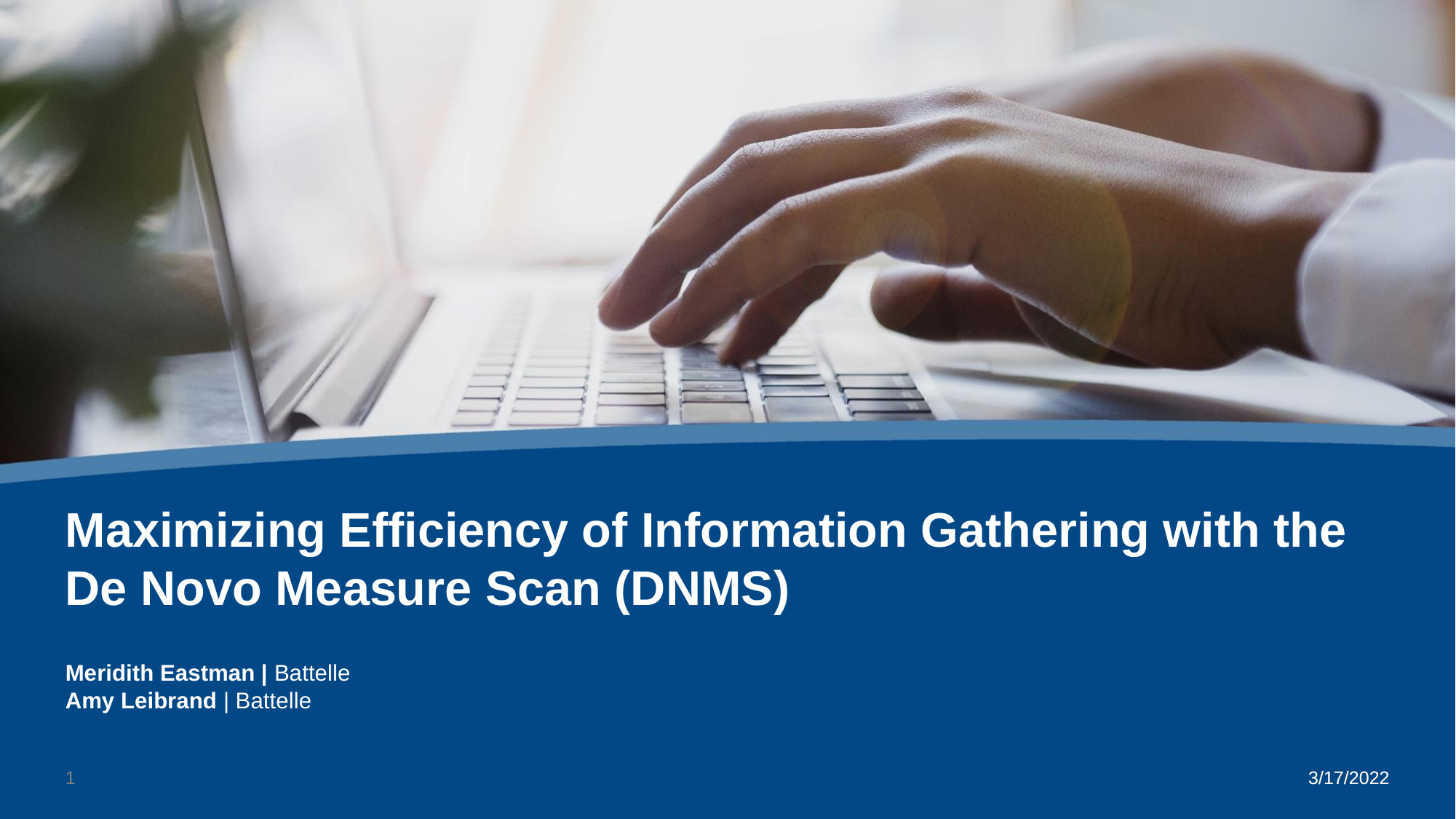

# Maximizing Efficiency of Information Gathering with the De Novo Measure Scan (DNMS) Meridith Eastman | Battelle Amy Leibrand | Battelle
1
3/17/2022
3/17/2022